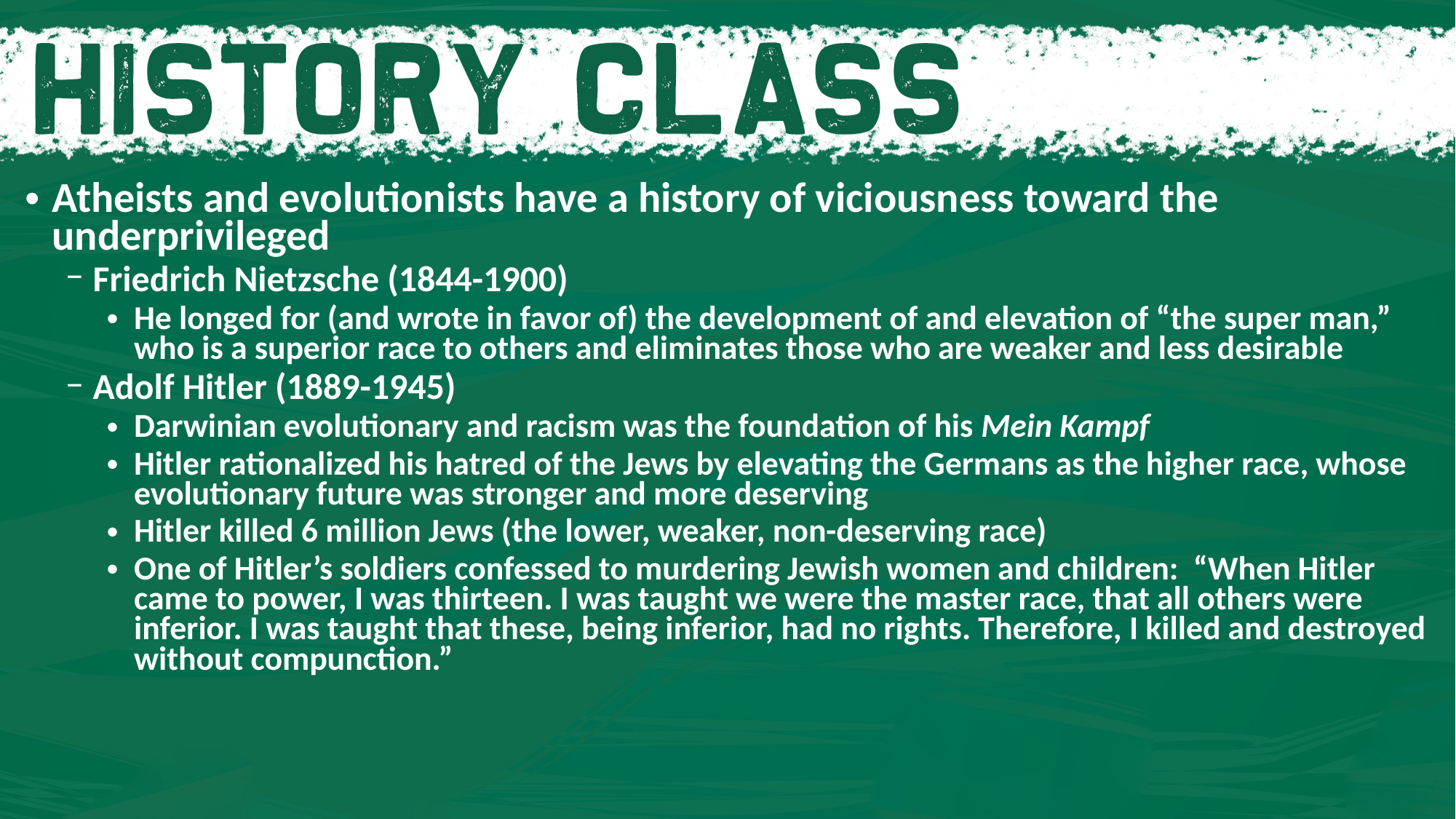

Atheists and evolutionists have a history of viciousness toward the underprivileged
Friedrich Nietzsche (1844-1900)
He longed for (and wrote in favor of) the development of and elevation of “the super man,” who is a superior race to others and eliminates those who are weaker and less desirable
Adolf Hitler (1889-1945)
Darwinian evolutionary and racism was the foundation of his Mein Kampf
Hitler rationalized his hatred of the Jews by elevating the Germans as the higher race, whose evolutionary future was stronger and more deserving
Hitler killed 6 million Jews (the lower, weaker, non-deserving race)
One of Hitler’s soldiers confessed to murdering Jewish women and children:  “When Hitler came to power, I was thirteen. I was taught we were the master race, that all others were inferior. I was taught that these, being inferior, had no rights. Therefore, I killed and destroyed without compunction.”